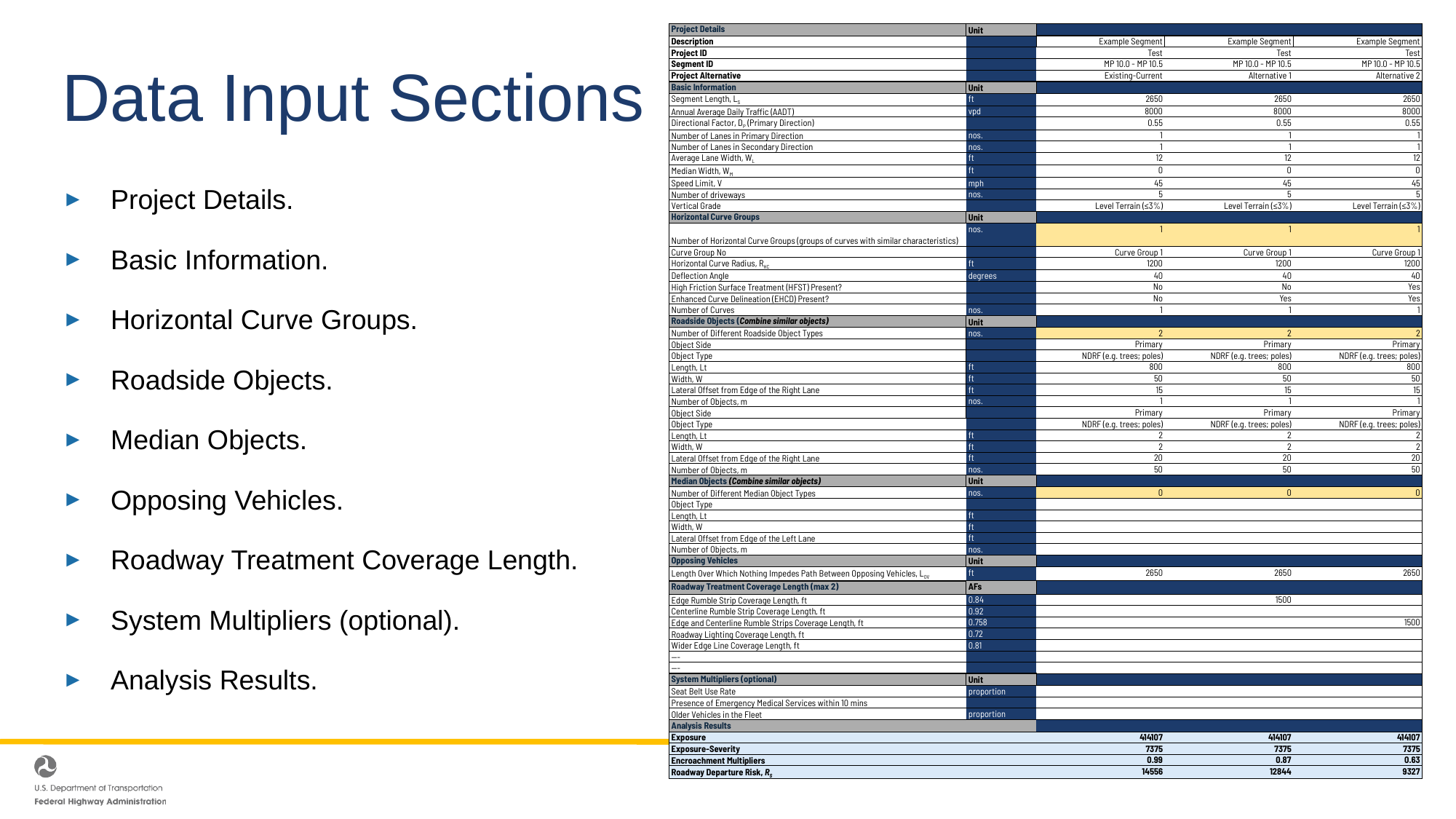

| Project Details | Unit | Column2 | Column3 | Column4 |
| --- | --- | --- | --- | --- |
| Description |  | Example Segment | Example Segment | Example Segment |
| Project ID |  | Test | Test | Test |
| Segment ID |  | MP 10.0 - MP 10.5 | MP 10.0 - MP 10.5 | MP 10.0 - MP 10.5 |
| Project Alternative |  | Existing-Current | Alternative 1 | Alternative 2 |
| Basic Information | Unit | Column1 | Column2 | Column3 |
| Segment Length, LS | ft | 2650 | 2650 | 2650 |
| Annual Average Daily Traffic (AADT) | vpd | 8000 | 8000 | 8000 |
| Directional Factor, DP (Primary Direction) |  | 0.55 | 0.55 | 0.55 |
| Number of Lanes in Primary Direction | nos. | 1 | 1 | 1 |
| Number of Lanes in Secondary Direction | nos. | 1 | 1 | 1 |
| Average Lane Width, WL | ft | 12 | 12 | 12 |
| Median Width, WM | ft | 0 | 0 | 0 |
| Speed Limit, V | mph | 45 | 45 | 45 |
| Number of driveways | nos. | 5 | 5 | 5 |
| Vertical Grade |  | Level Terrain (≤3%) | Level Terrain (≤3%) | Level Terrain (≤3%) |
| Horizontal Curve Groups | Unit | Column1 | Column2 | Column3 |
| Number of Horizontal Curve Groups (groups of curves with similar characteristics) | nos. | 1 | 1 | 1 |
| Curve Group No |  | Curve Group 1 | Curve Group 1 | Curve Group 1 |
| Horizontal Curve Radius, RHC | ft | 1200 | 1200 | 1200 |
| Deflection Angle | degrees | 40 | 40 | 40 |
| High Friction Surface Treatment (HFST) Present? |  | No | No | Yes |
| Enhanced Curve Delineation (EHCD) Present? |  | No | Yes | Yes |
| Number of Curves | nos. | 1 | 1 | 1 |
| Roadside Objects (Combine similar objects) | Unit | Column1 | Column2 | Column3 |
| Number of Different Roadside Object Types | nos. | 2 | 2 | 2 |
| Object Side |  | Primary | Primary | Primary |
| Object Type |  | NDRF (e.g. trees; poles) | NDRF (e.g. trees; poles) | NDRF (e.g. trees; poles) |
| Length, Lt | ft | 800 | 800 | 800 |
| Width, W | ft | 50 | 50 | 50 |
| Lateral Offset from Edge of the Right Lane | ft | 15 | 15 | 15 |
| Number of Objects, m | nos. | 1 | 1 | 1 |
| Object Side |  | Primary | Primary | Primary |
| Object Type |  | NDRF (e.g. trees; poles) | NDRF (e.g. trees; poles) | NDRF (e.g. trees; poles) |
| Length, Lt | ft | 2 | 2 | 2 |
| Width, W | ft | 2 | 2 | 2 |
| Lateral Offset from Edge of the Right Lane | ft | 20 | 20 | 20 |
| Number of Objects, m | nos. | 50 | 50 | 50 |
| Median Objects (Combine similar objects) | Unit | Column1 | Alt 1 | Alt 2 |
| Number of Different Median Object Types | nos. | 0 | 0 | 0 |
| Object Type |  |  |  |  |
| Length, Lt | ft |  |  |  |
| Width, W | ft |  |  |  |
| Lateral Offset from Edge of the Left Lane | ft |  |  |  |
| Number of Objects, m | nos. |  |  |  |
| Opposing Vehicles | Unit | Existing | Alt 1 | Alt 2 |
| Length Over Which Nothing Impedes Path Between Opposing Vehicles, LOV | ft | 2650 | 2650 | 2650 |
| Roadway Treatment Coverage Length (max 2) | AFs | Existing | Alt 1 | Column1 |
| Edge Rumble Strip Coverage Length, ft | 0.84 |  | 1500 |  |
| Centerline Rumble Strip Coverage Length, ft | 0.92 |  |  |  |
| Edge and Centerline Rumble Strips Coverage Length, ft | 0.758 |  |  | 1500 |
| Roadway Lighting Coverage Length, ft | 0.72 |  |  |  |
| Wider Edge Line Coverage Length, ft | 0.81 |  |  |  |
| --- |  |  |  |  |
| --- |  |  |  |  |
| System Multipliers (optional) | Unit | Existing | Alt 1 | Alt 2 |
| Seat Belt Use Rate | proportion |  |  |  |
| Presence of Emergency Medical Services within 10 mins |  |  |  |  |
| Older Vehicles in the Fleet | proportion |  |  |  |
| Analysis Results | Column1 | Existing | Alt 1 | Alt 2 |
| Exposure |  | 414107 | 414107 | 414107 |
| Exposure-Severity |  | 7375 | 7375 | 7375 |
| Encroachment Multipliers |  | 0.99 | 0.87 | 0.63 |
| Roadway Departure Risk, RS |  | 14556 | 12844 | 9327 |
# Data Input Sections
Project Details.
Basic Information.
Horizontal Curve Groups.
Roadside Objects.
Median Objects.
Opposing Vehicles.
Roadway Treatment Coverage Length.
System Multipliers (optional).
Analysis Results.
12